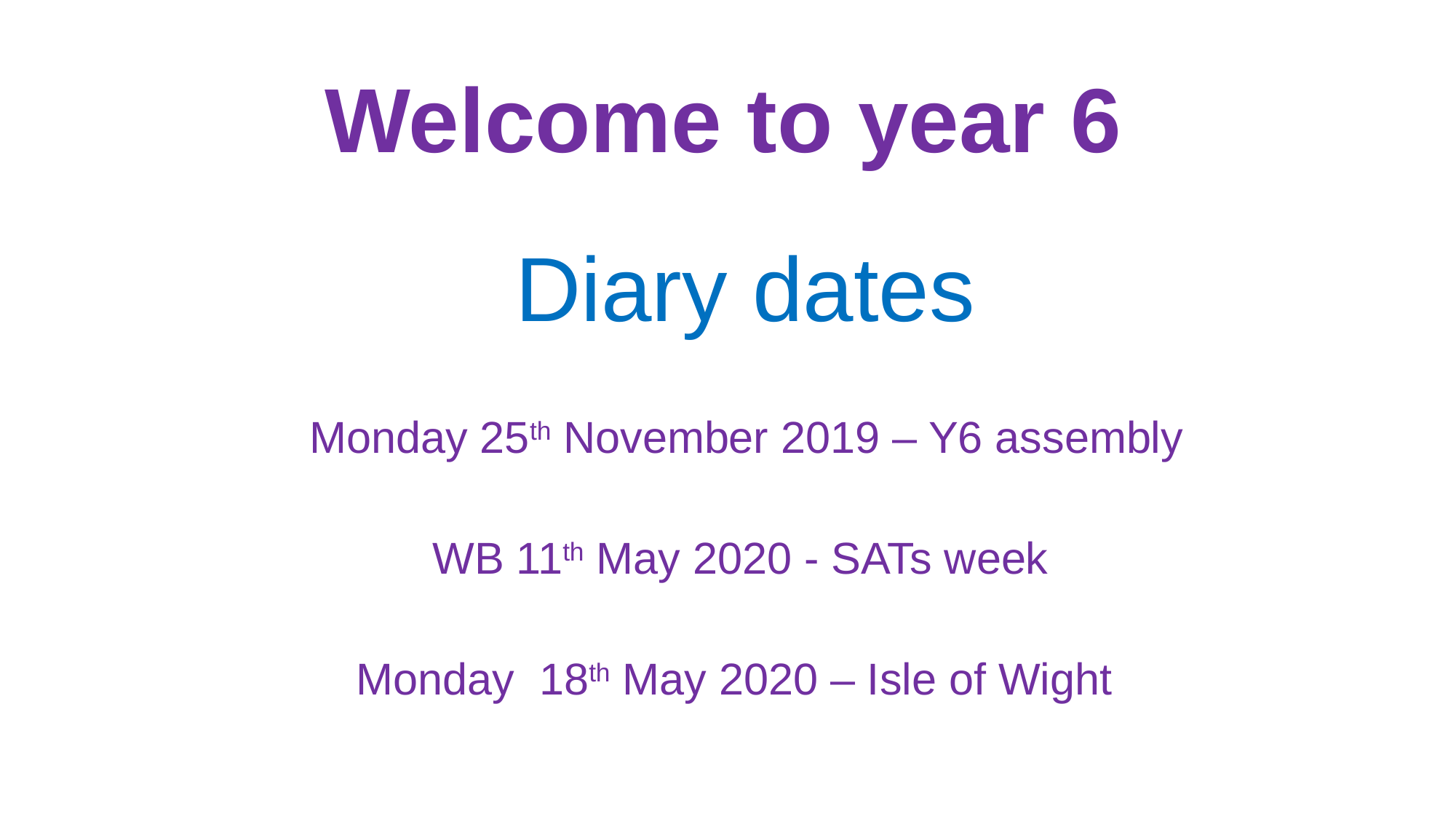

Welcome to year 6
# Diary dates
Monday 25th November 2019 – Y6 assembly
WB 11th May 2020 - SATs week
Monday  18th May 2020 – Isle of Wight